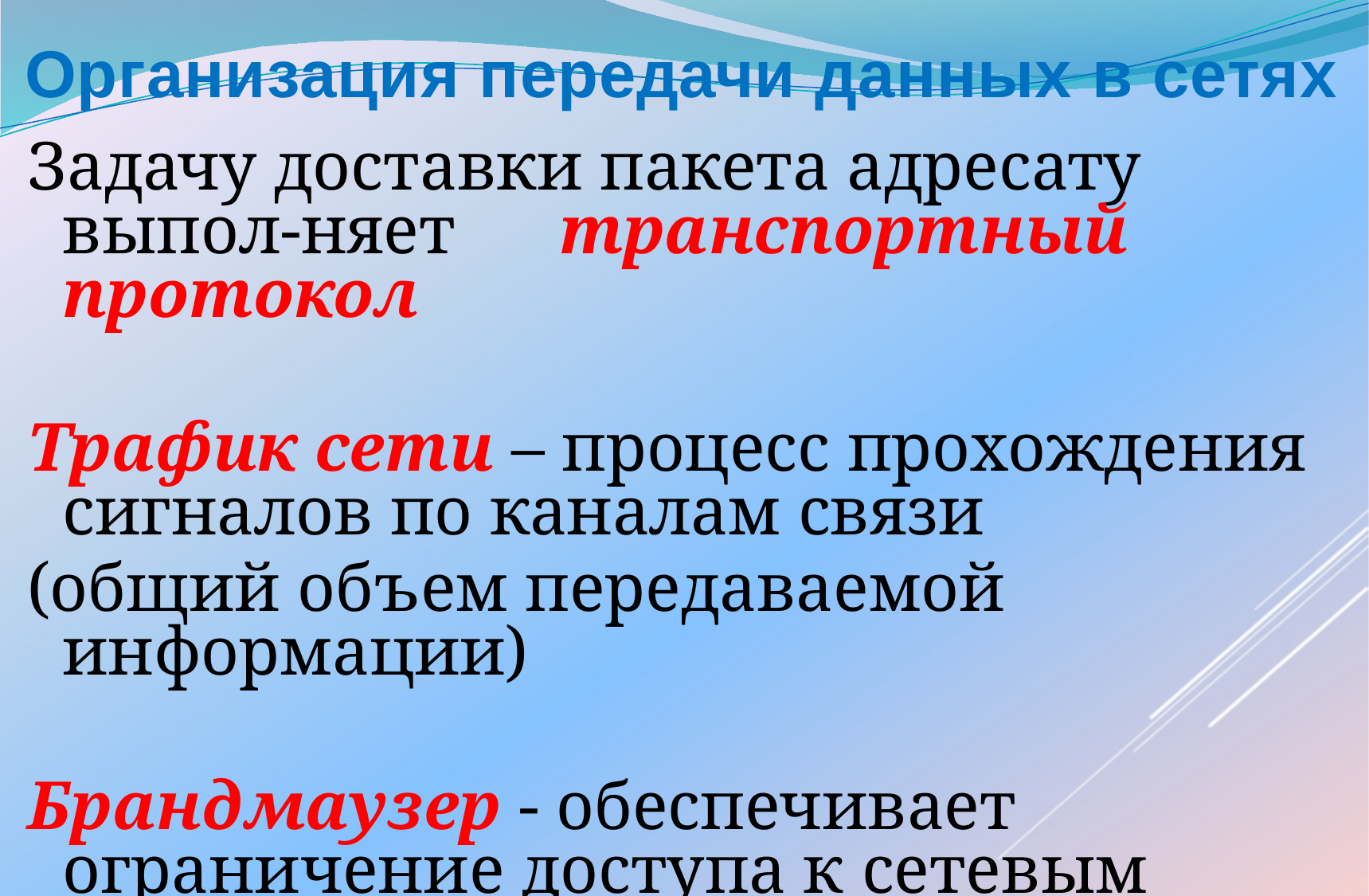

# Организация передачи данных в сетях
Задачу доставки пакета адресату выпол-няет      транспортный   протокол

Трафик сети – процесс прохождения сигналов по каналам связи
(общий объем передаваемой информации)

Брандмаузер - обеспечивает ограничение доступа к сетевым ресурсам